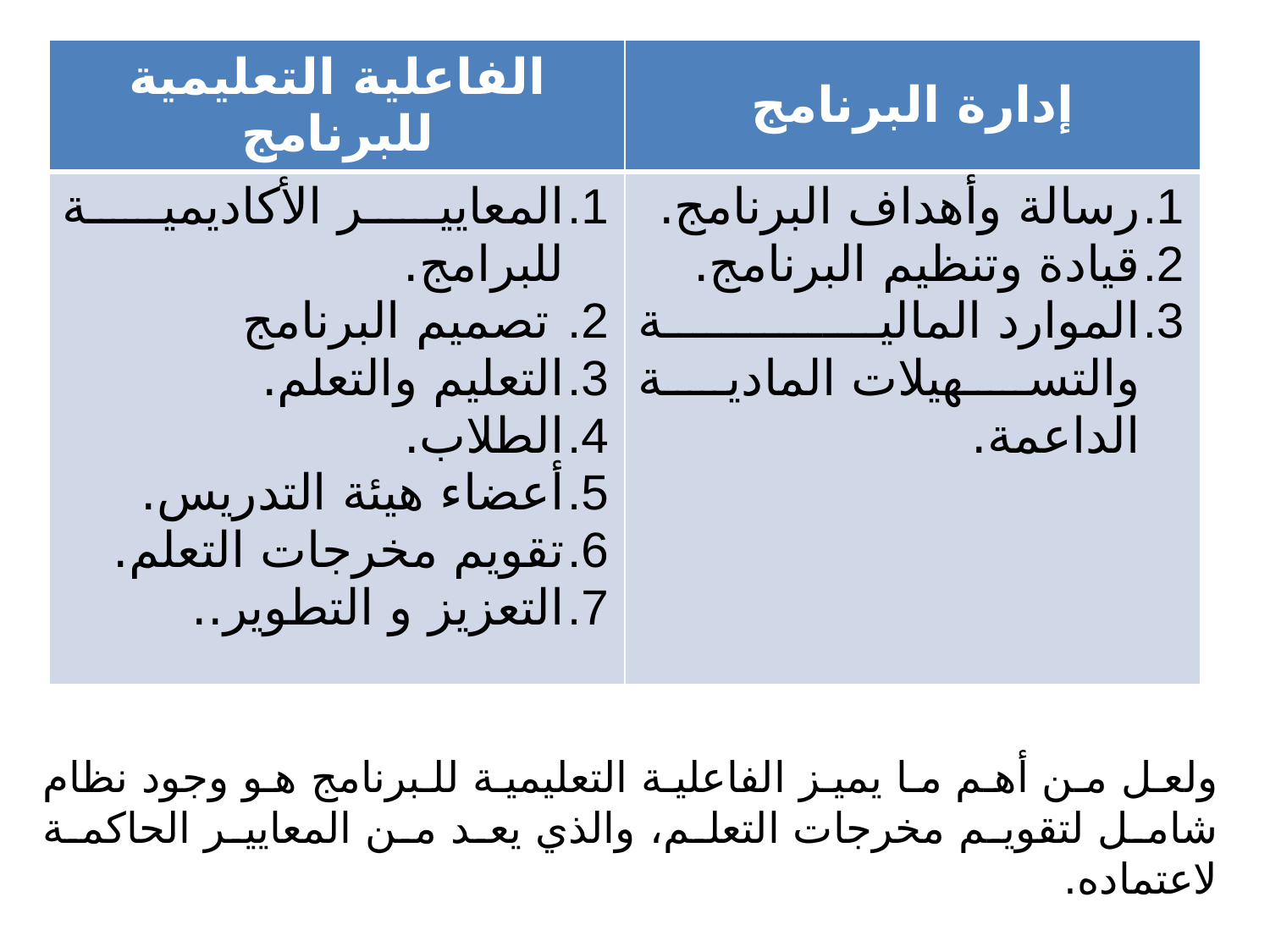

| الفاعلية التعليمية للبرنامج | إدارة البرنامج |
| --- | --- |
| المعايير الأكاديمية للبرامج. تصميم البرنامج التعليم والتعلم. الطلاب. أعضاء هيئة التدريس. تقويم مخرجات التعلم. التعزيز و التطوير.. | رسالة وأهداف البرنامج. قيادة وتنظيم البرنامج. الموارد المالية والتسهيلات المادية الداعمة. |
ولعل من أهم ما يميز الفاعلية التعليمية للبرنامج هو وجود نظام شامل لتقويم مخرجات التعلم، والذي يعد من المعايير الحاكمة لاعتماده.